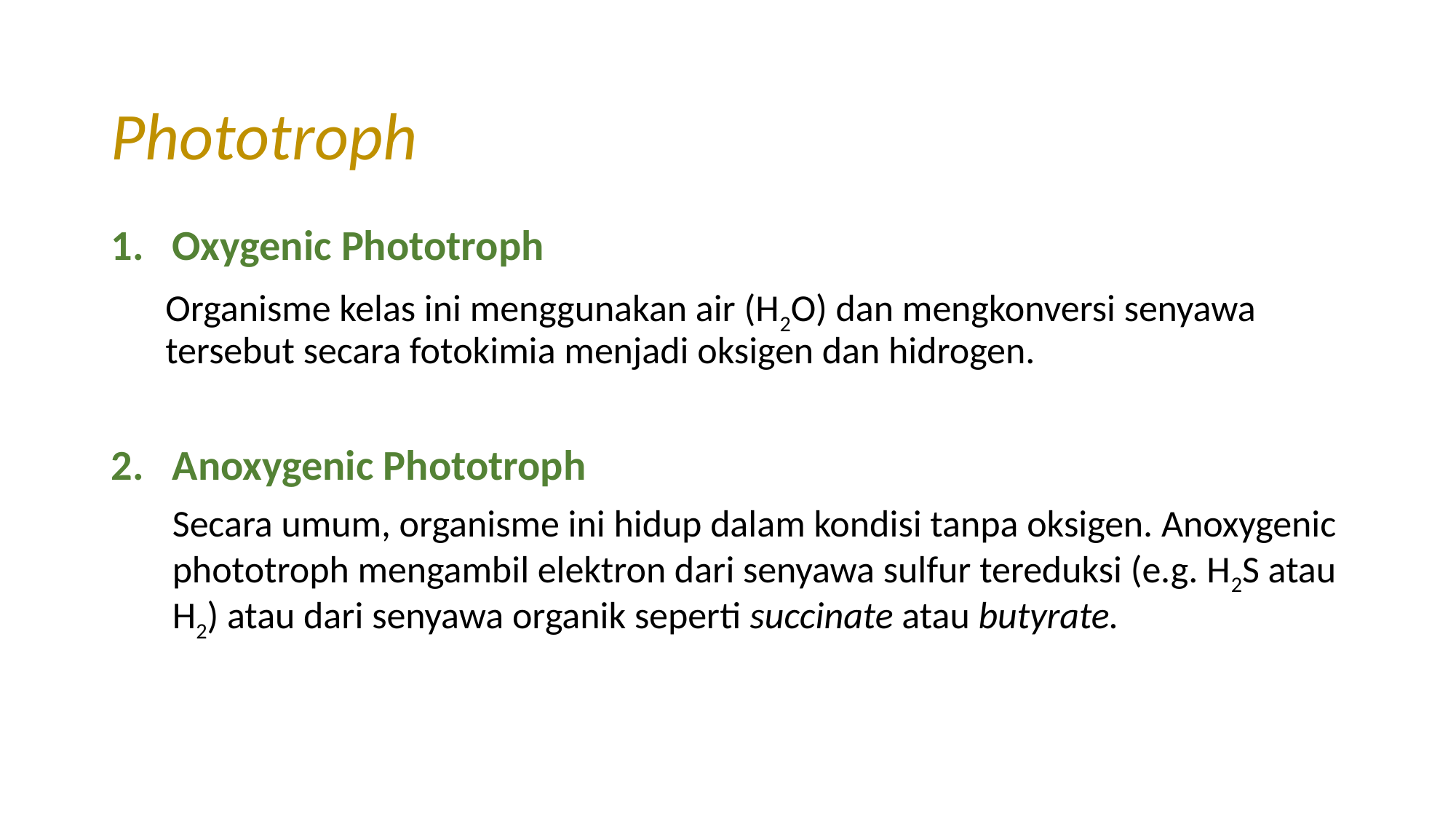

# Phototroph
Oxygenic Phototroph
Organisme kelas ini menggunakan air (H2O) dan mengkonversi senyawa tersebut secara fotokimia menjadi oksigen dan hidrogen.

Anoxygenic Phototroph
Secara umum, organisme ini hidup dalam kondisi tanpa oksigen. Anoxygenic phototroph mengambil elektron dari senyawa sulfur tereduksi (e.g. H2S atau H2) atau dari senyawa organik seperti succinate atau butyrate.